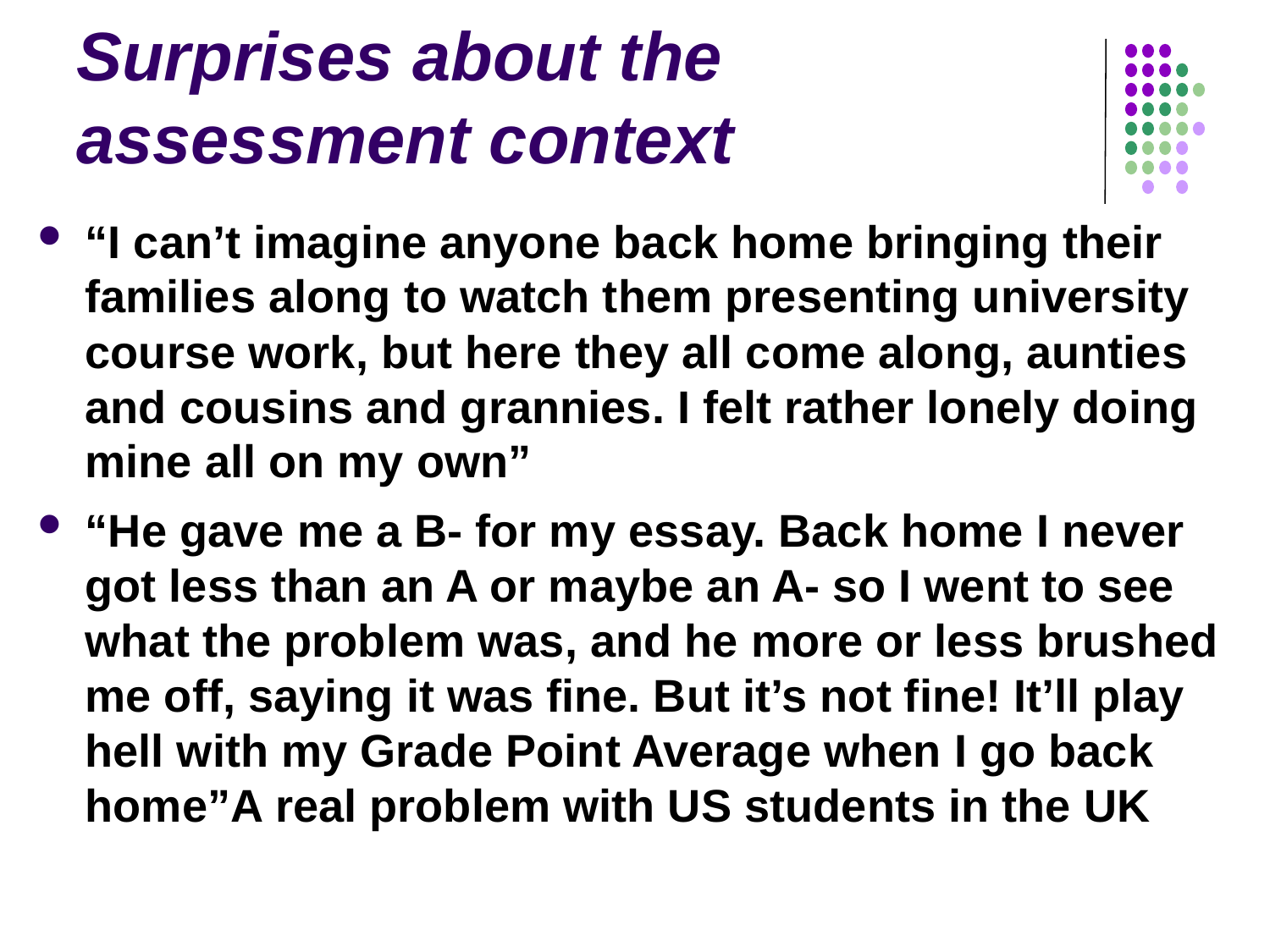

# Surprises about the assessment context
“I can’t imagine anyone back home bringing their families along to watch them presenting university course work, but here they all come along, aunties and cousins and grannies. I felt rather lonely doing mine all on my own”
“He gave me a B- for my essay. Back home I never got less than an A or maybe an A- so I went to see what the problem was, and he more or less brushed me off, saying it was fine. But it’s not fine! It’ll play hell with my Grade Point Average when I go back home”A real problem with US students in the UK